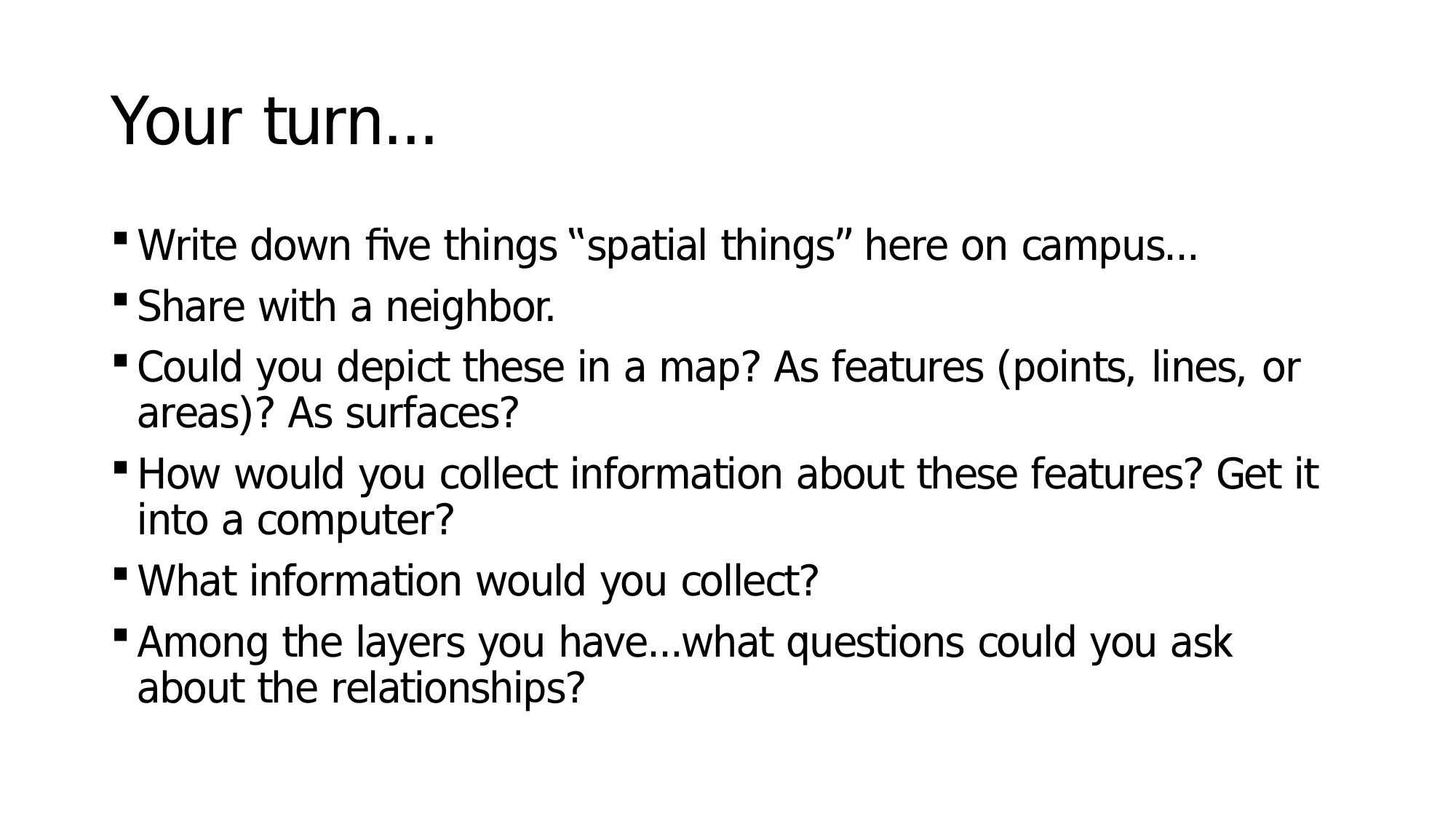

# Your turn…
Write down five things “spatial things” here on campus…
Share with a neighbor.
Could you depict these in a map? As features (points, lines, or areas)? As surfaces?
How would you collect information about these features? Get it into a computer?
What information would you collect?
Among the layers you have…what questions could you ask about the relationships?